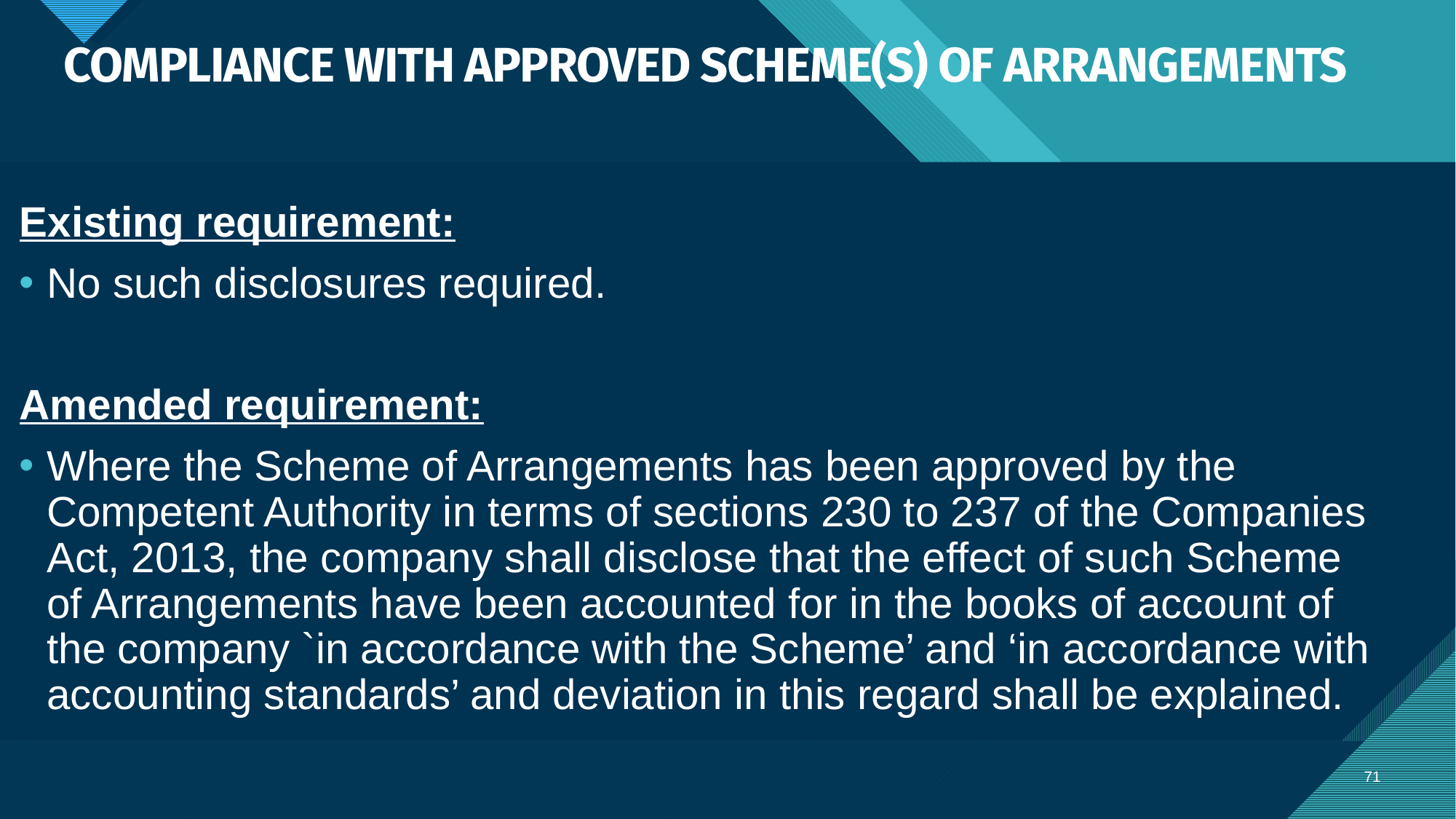

# COMPLIANCE WITH APPROVED SCHEME(S) OF ARRANGEMENTS
Existing requirement:
No such disclosures required.

Amended requirement:
Where the Scheme of Arrangements has been approved by the Competent Authority in terms of sections 230 to 237 of the Companies Act, 2013, the company shall disclose that the effect of such Scheme of Arrangements have been accounted for in the books of account of the company `in accordance with the Scheme’ and ‘in accordance with accounting standards’ and deviation in this regard shall be explained.
71